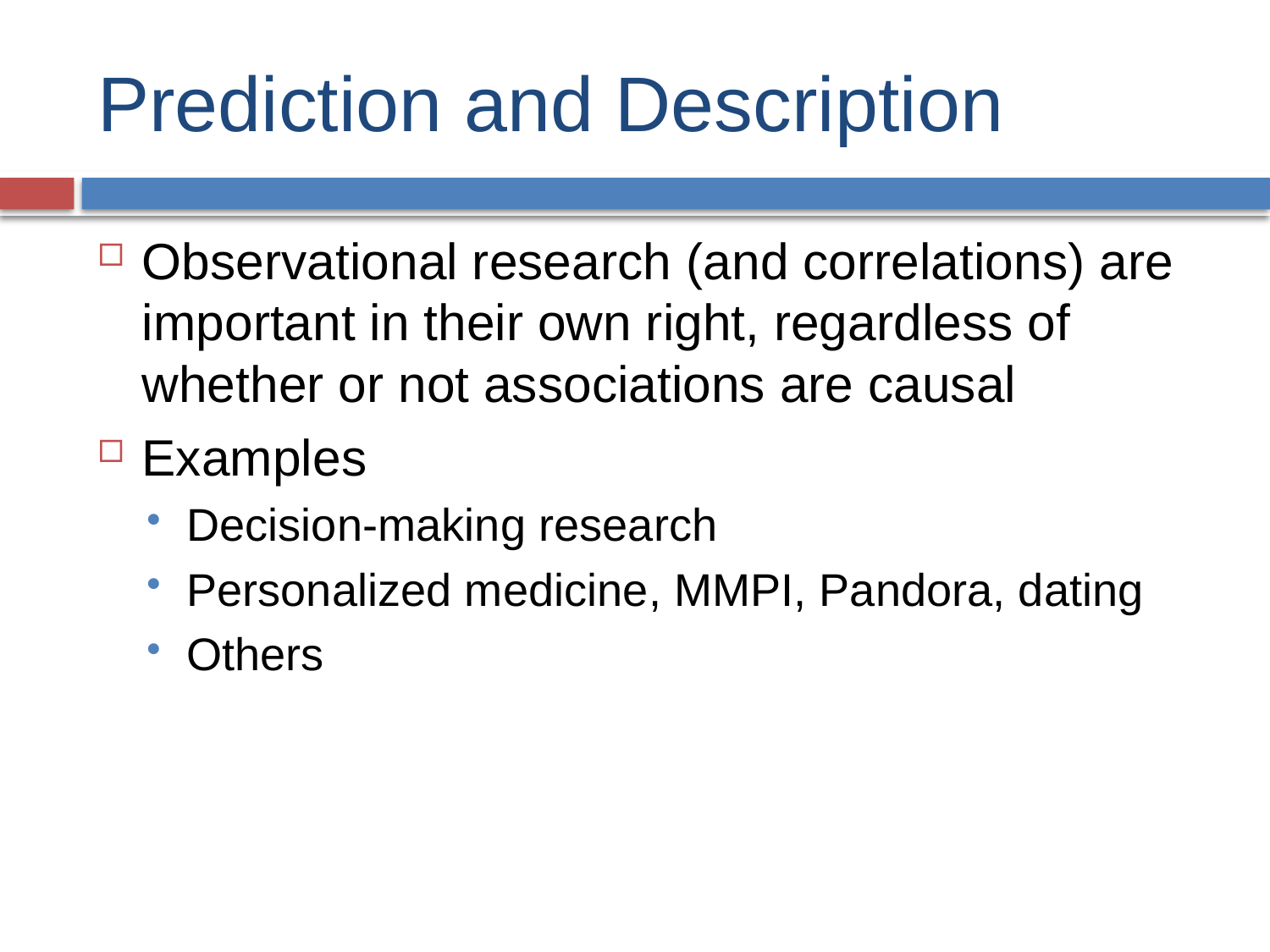

# Prediction and Description
Observational research (and correlations) are important in their own right, regardless of whether or not associations are causal
Examples
Decision-making research
Personalized medicine, MMPI, Pandora, dating
Others